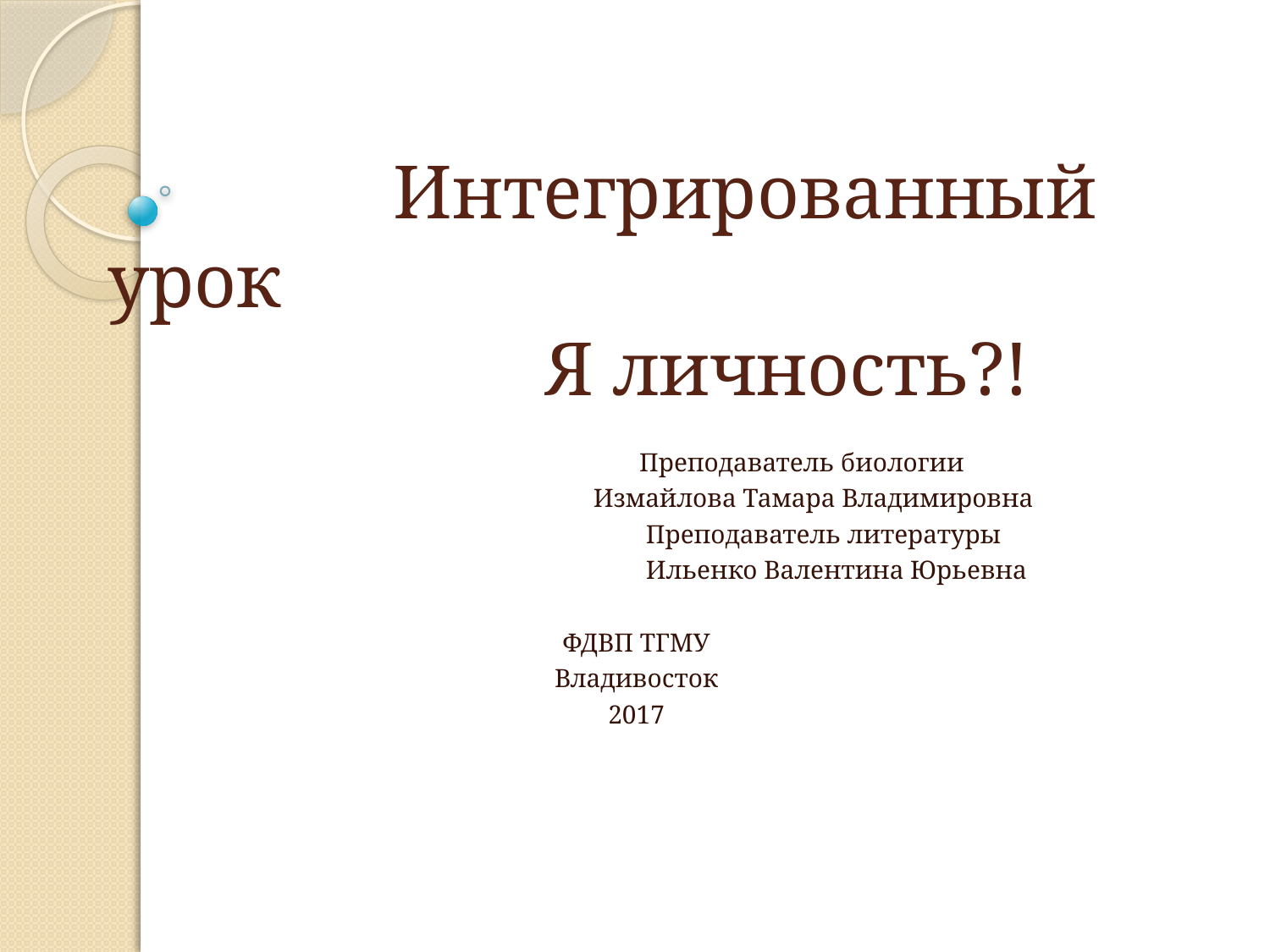

# Интегрированный урок Я личность?!
                                                                  Преподаватель биологии
                                                           Измайлова Тамара Владимировна
                                                                   Преподаватель литературы
                                                                   Ильенко Валентина Юрьевна

ФДВП ТГМУ
Владивосток
2017